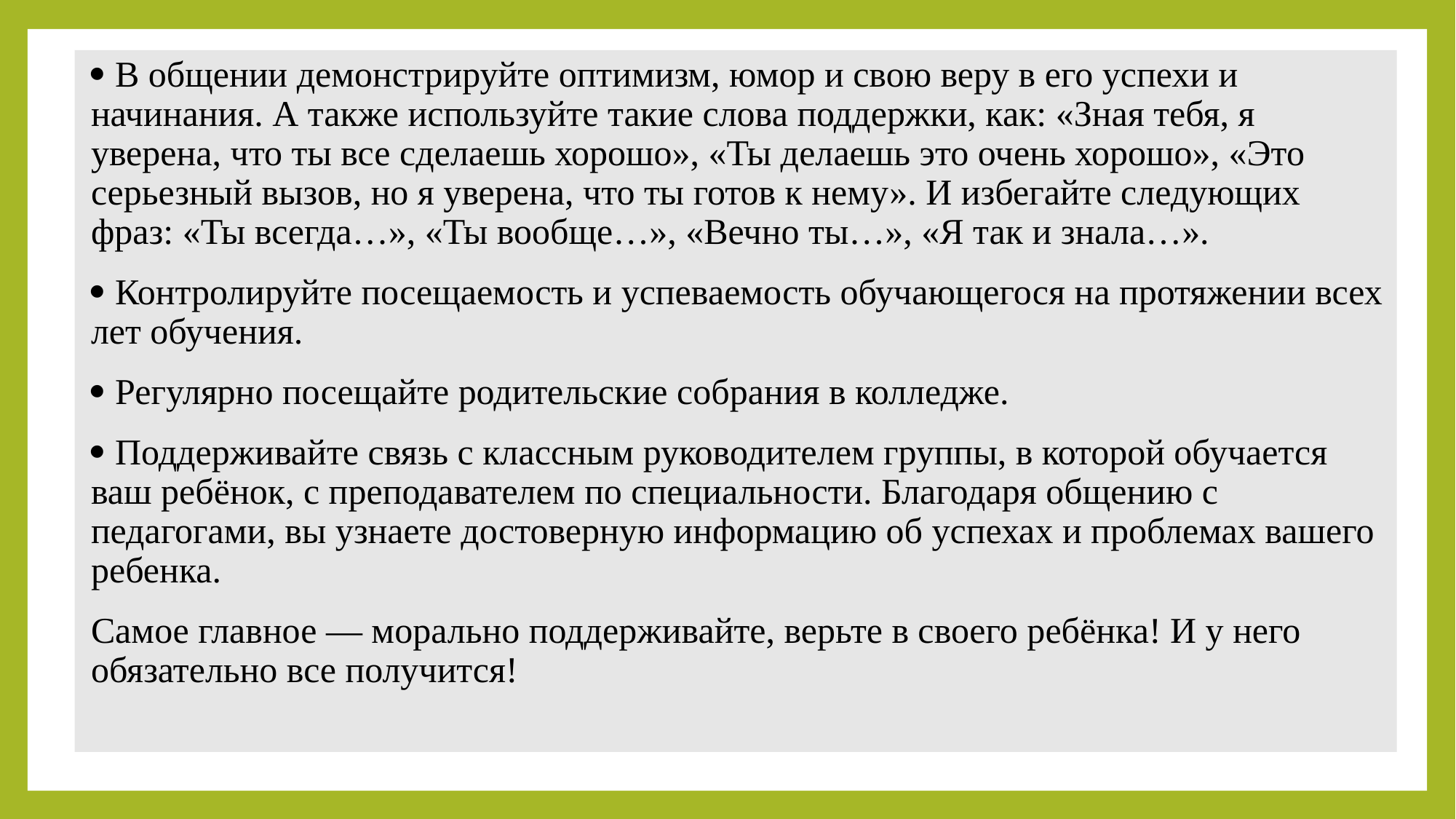

• В общении демонстрируйте оптимизм, юмор и свою веру в его успехи и начинания. А также используйте такие слова поддержки, как: «Зная тебя, я уверена, что ты все сделаешь хорошо», «Ты делаешь это очень хорошо», «Это серьезный вызов, но я уверена, что ты готов к нему». И избегайте следующих фраз: «Ты всегда…», «Ты вообще…», «Вечно ты…», «Я так и знала…».
• Контролируйте посещаемость и успеваемость обучающегося на протяжении всех лет обучения.
• Регулярно посещайте родительские собрания в колледже.
• Поддерживайте связь с классным руководителем группы, в которой обучается ваш ребёнок, с преподавателем по специальности. Благодаря общению с педагогами, вы узнаете достоверную информацию об успехах и проблемах вашего ребенка.
Самое главное — морально поддерживайте, верьте в своего ребёнка! И у него обязательно все получится!